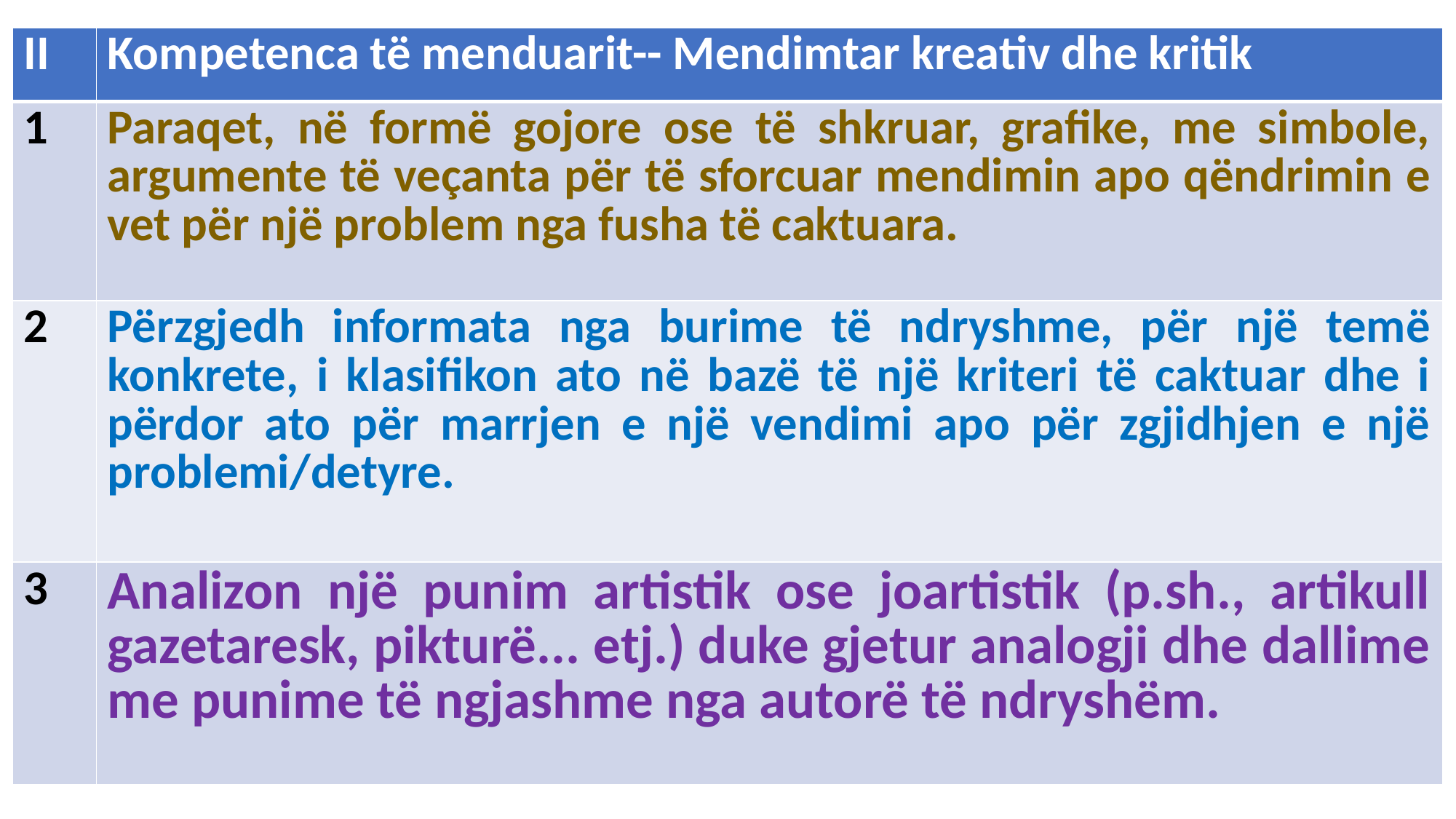

| II | Kompetenca të menduarit-- Mendimtar kreativ dhe kritik |
| --- | --- |
| 1 | Paraqet, në formë gojore ose të shkruar, grafike, me simbole, argumente të veçanta për të sforcuar mendimin apo qëndrimin e vet për një problem nga fusha të caktuara. |
| 2 | Përzgjedh informata nga burime të ndryshme, për një temë konkrete, i klasifikon ato në bazë të një kriteri të caktuar dhe i përdor ato për marrjen e një vendimi apo për zgjidhjen e një problemi/detyre. |
| 3 | Analizon një punim artistik ose joartistik (p.sh., artikull gazetaresk, pikturë... etj.) duke gjetur analogji dhe dallime me punime të ngjashme nga autorë të ndryshëm. |